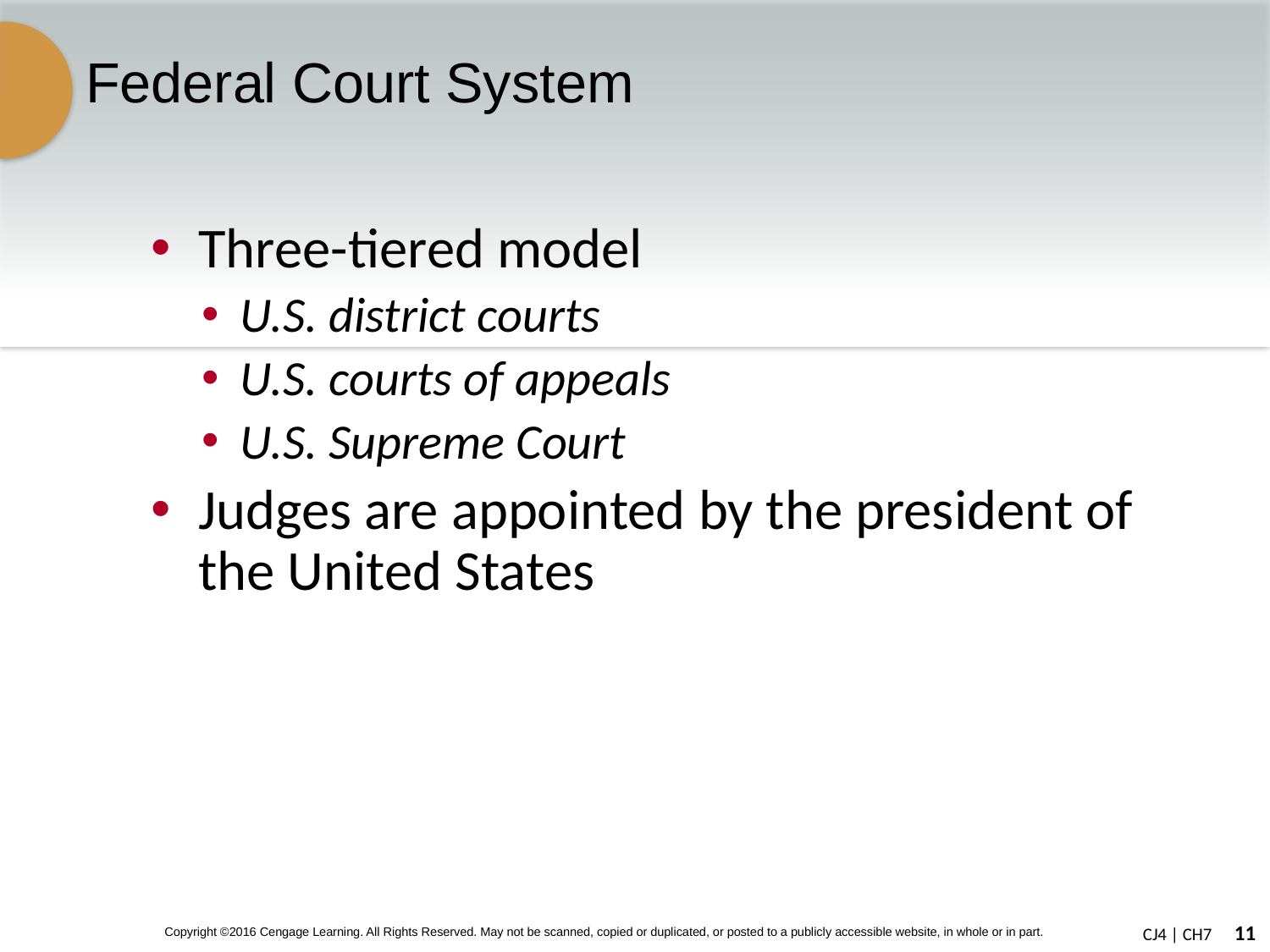

# Federal Court System
Three-tiered model
U.S. district courts
U.S. courts of appeals
U.S. Supreme Court
Judges are appointed by the president of the United States